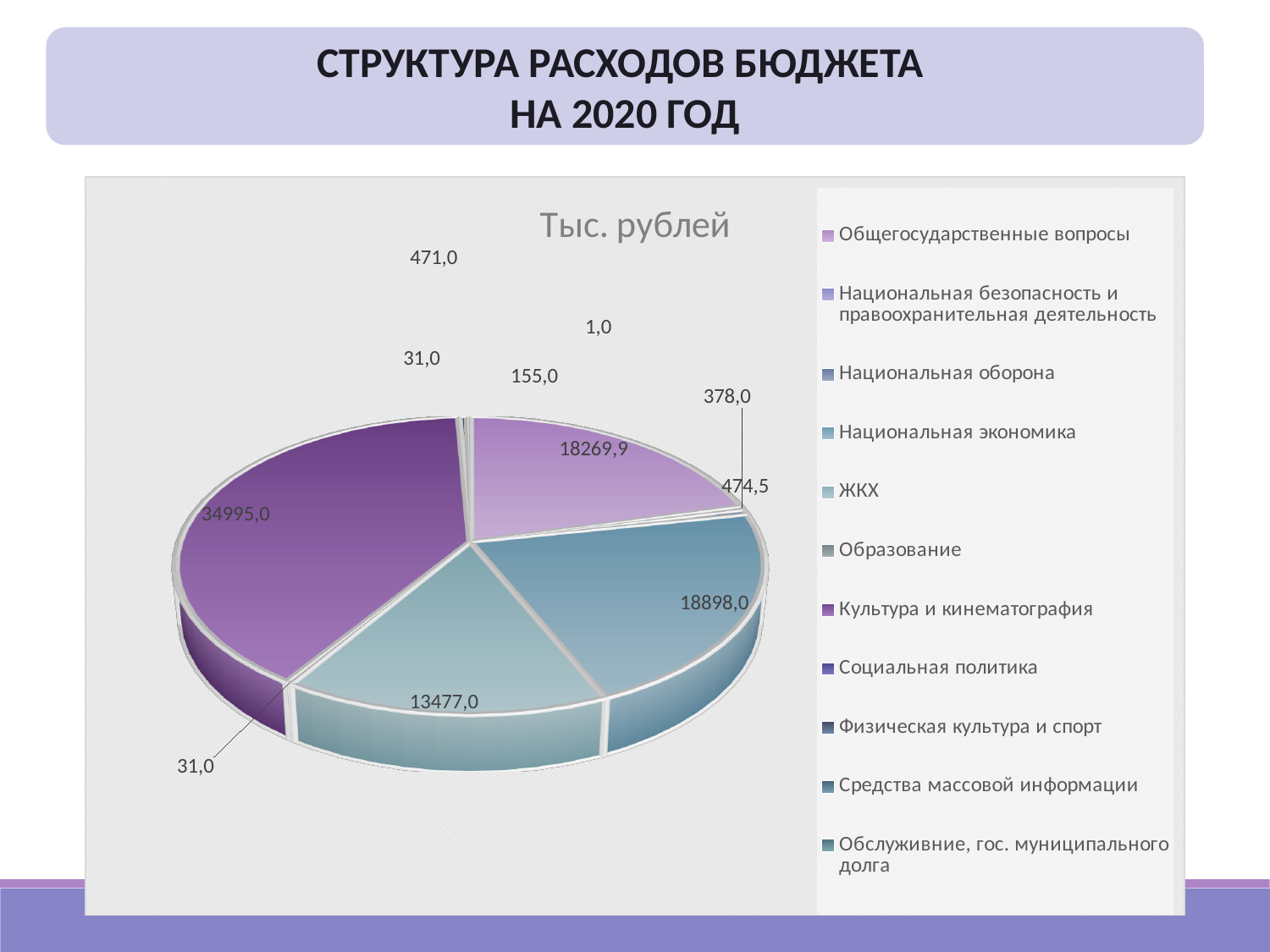

СТРУКТУРА РАСХОДОВ БЮДЖЕТА
НА 2020 ГОД

[unsupported chart]